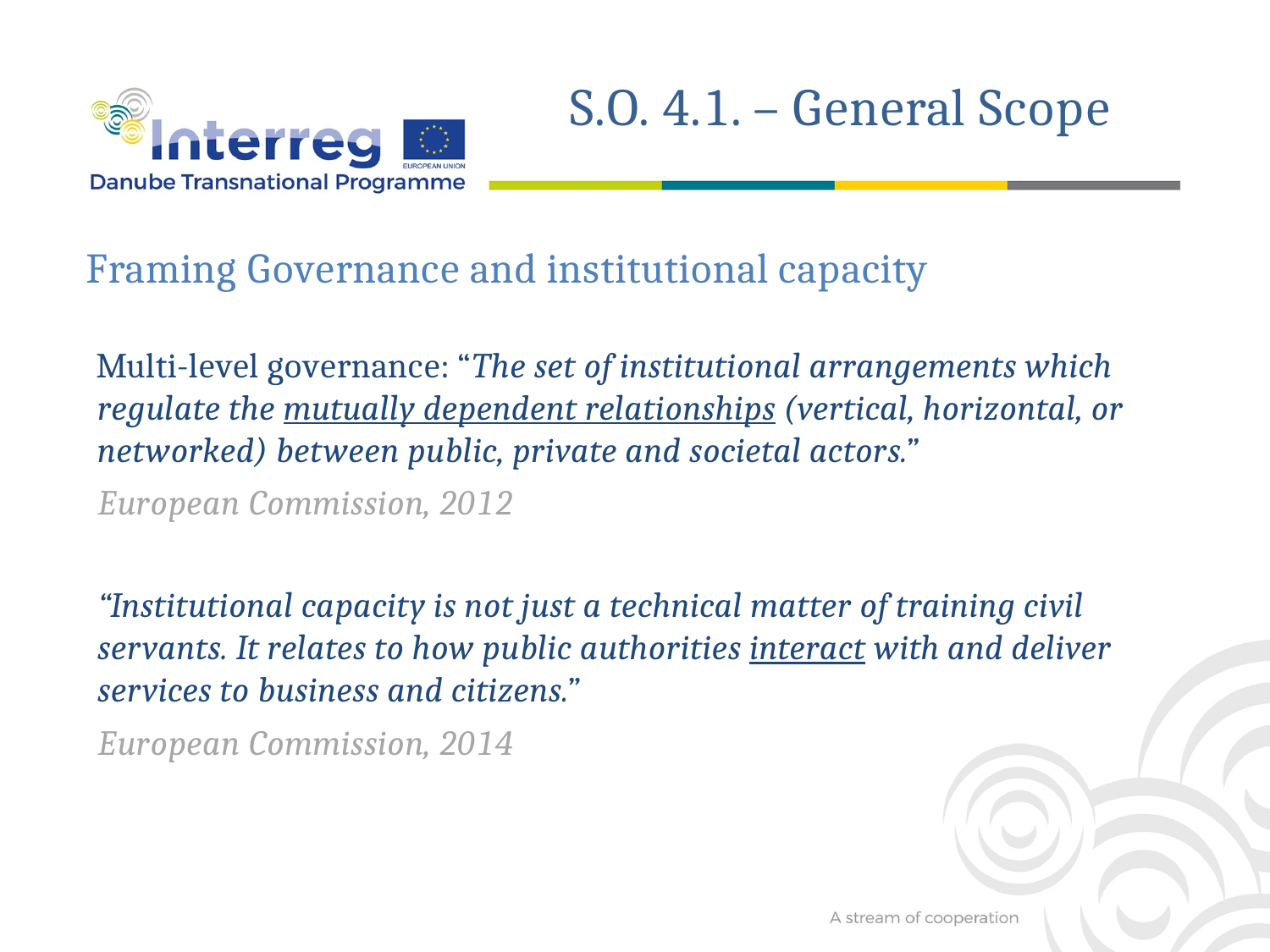

S.O. 4.1. – General Scope
Framing Governance and institutional capacity
Multi-level governance: “The set of institutional arrangements which regulate the mutually dependent relationships (vertical, horizontal, or networked) between public, private and societal actors.”
European Commission, 2012
“Institutional capacity is not just a technical matter of training civil servants. It relates to how public authorities interact with and deliver services to business and citizens.”
European Commission, 2014